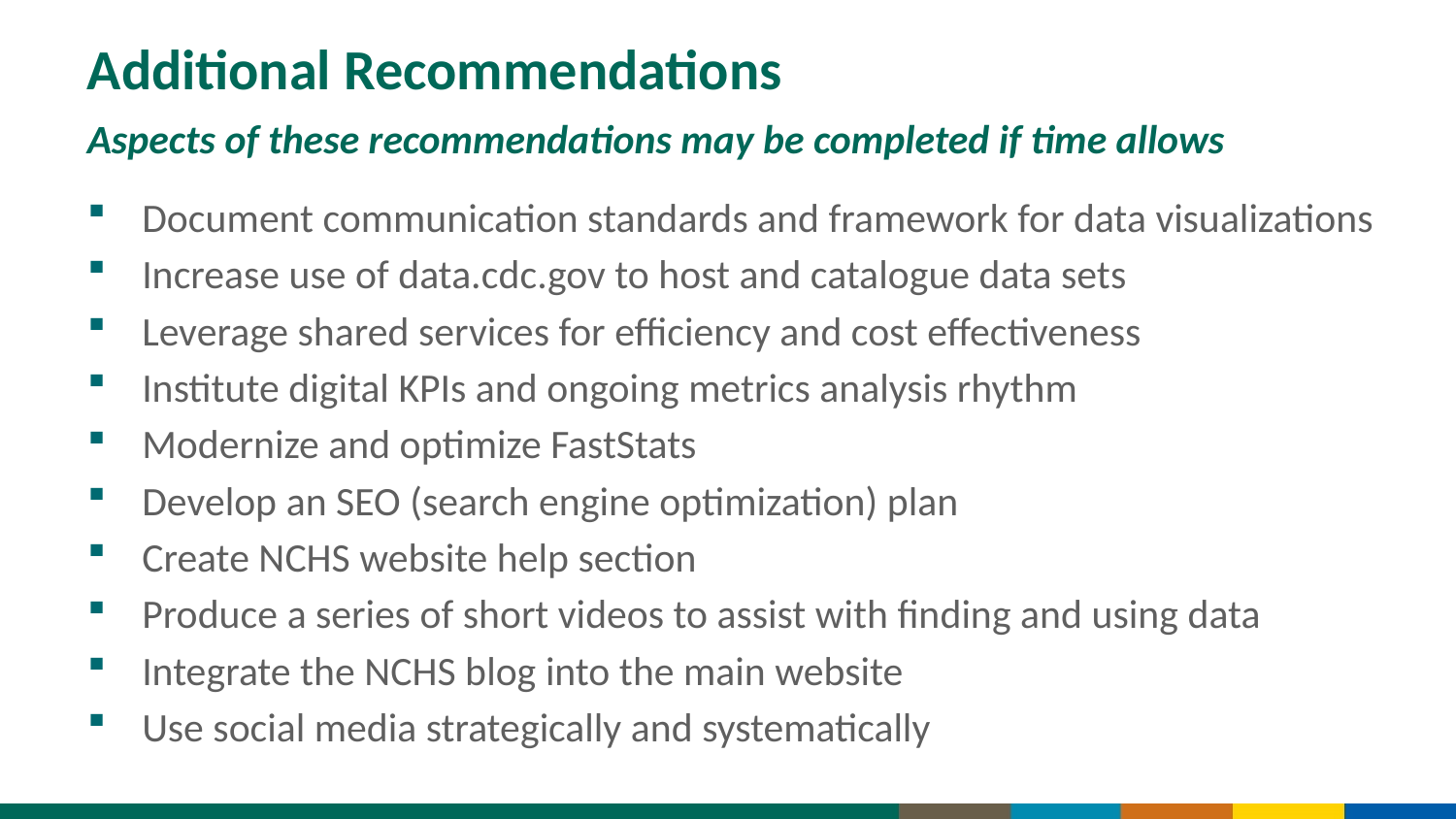

# Additional Recommendations                                           Aspects of these recommendations may be completed if time allows
Document communication standards and framework for data visualizations
Increase use of data.cdc.gov to host and catalogue data sets
Leverage shared services for efficiency and cost effectiveness
Institute digital KPIs and ongoing metrics analysis rhythm
Modernize and optimize FastStats
Develop an SEO (search engine optimization) plan
Create NCHS website help section
Produce a series of short videos to assist with finding and using data
Integrate the NCHS blog into the main website
Use social media strategically and systematically